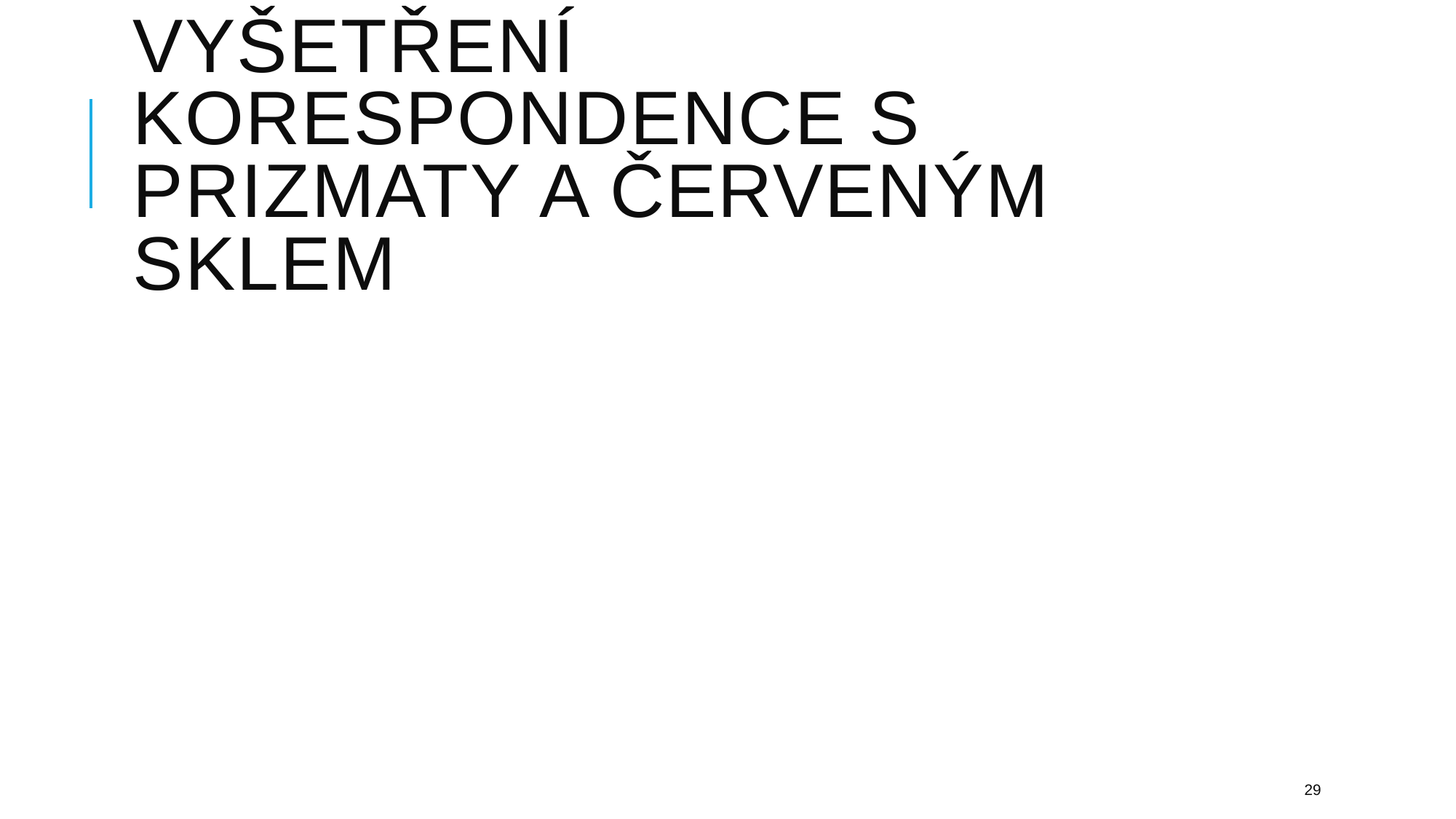

# Vyšetření korespondence s prizmaty a červeným sklem
29